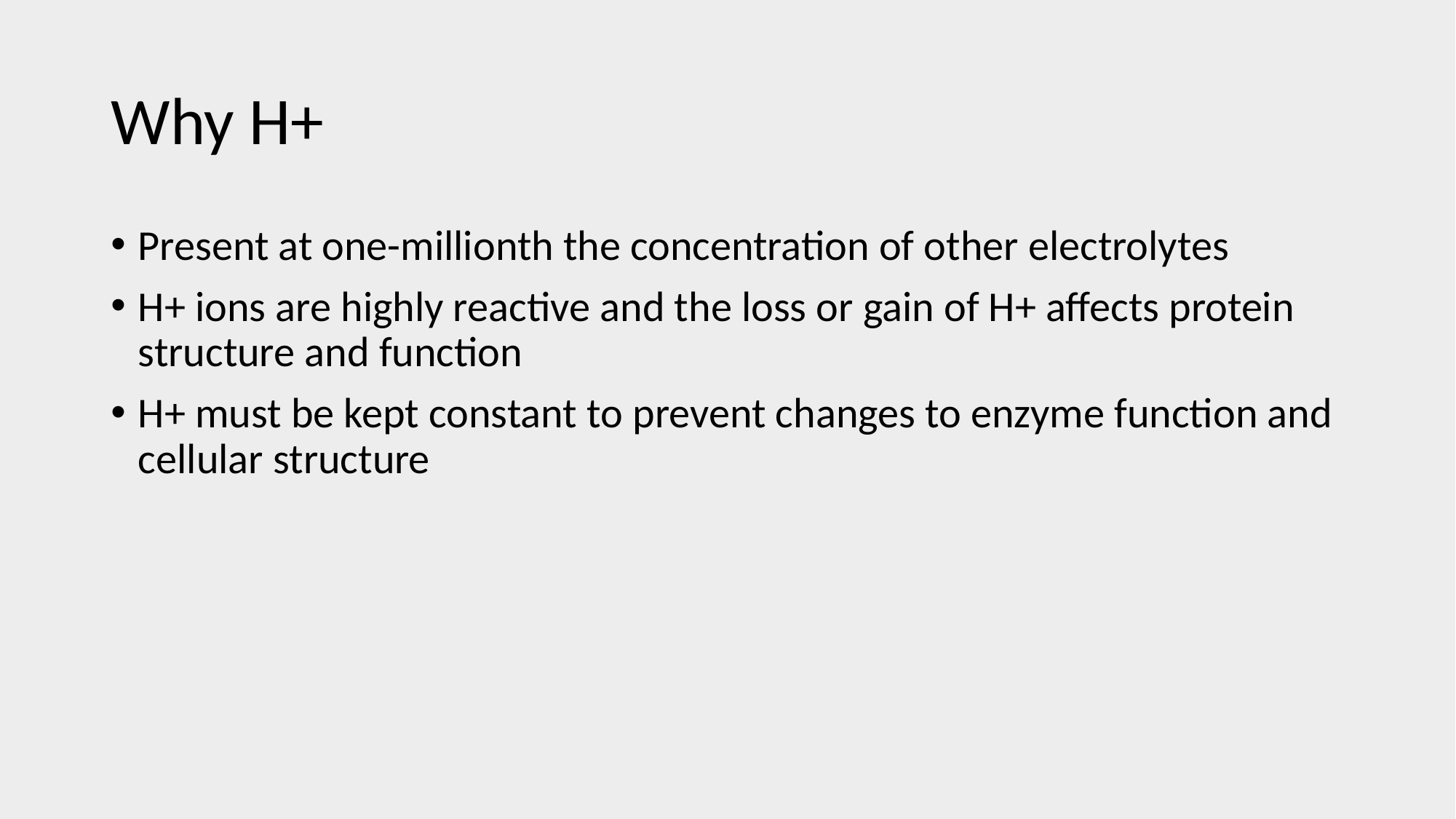

# Why H+
Present at one-millionth the concentration of other electrolytes
H+ ions are highly reactive and the loss or gain of H+ affects protein structure and function
H+ must be kept constant to prevent changes to enzyme function and cellular structure